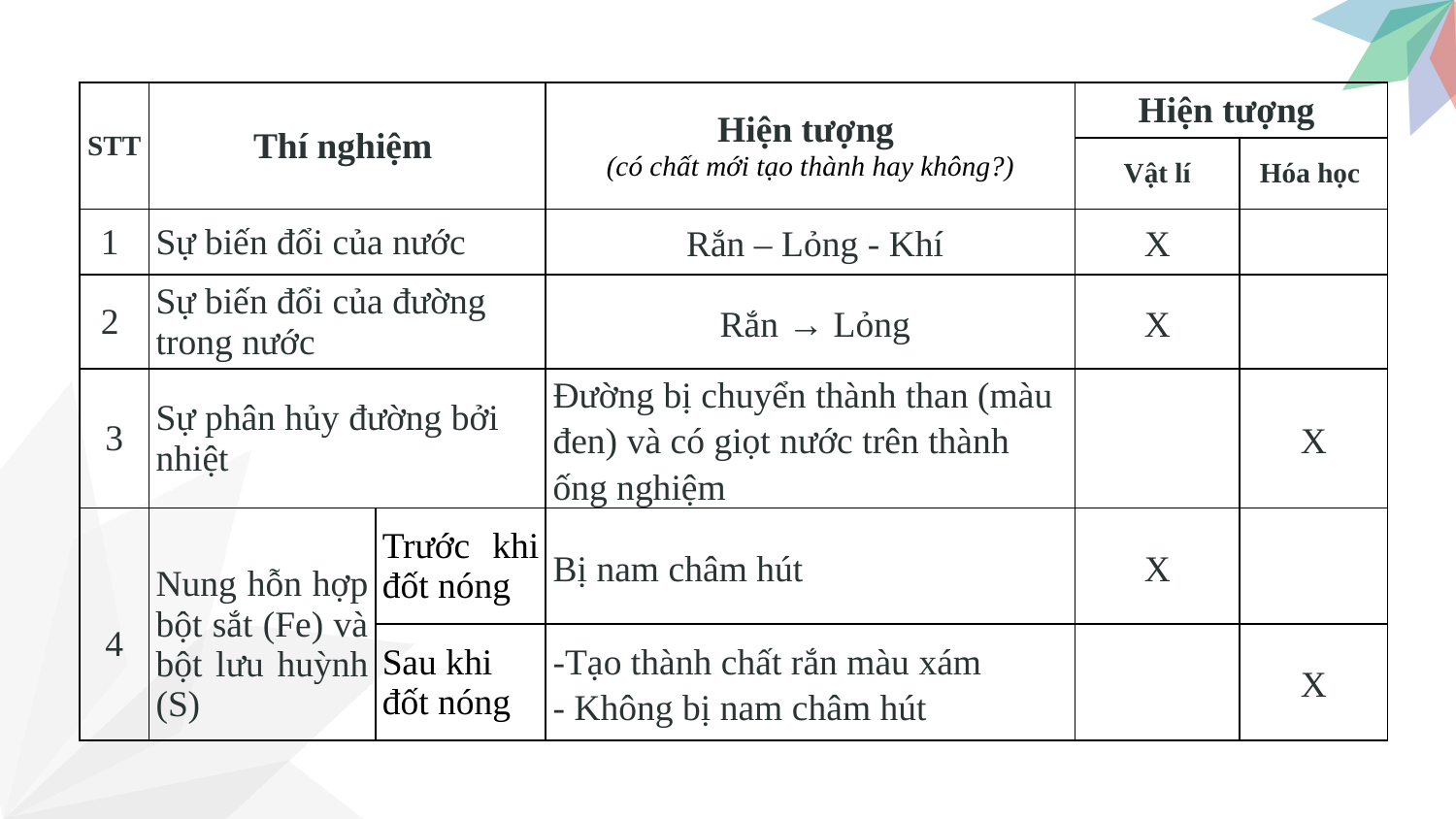

| STT | Thí nghiệm |  | Hiện tượng (có chất mới tạo thành hay không?) | Hiện tượng |  |
| --- | --- | --- | --- | --- | --- |
|  |  |  |  | Vật lí | Hóa học |
| 1 | Sự biến đổi của nước |  | Rắn – Lỏng - Khí | X |  |
| 2 | Sự biến đổi của đường trong nước |  | Rắn → Lỏng | X |  |
| 3 | Sự phân hủy đường bởi nhiệt |  | Đường bị chuyển thành than (màu đen) và có giọt nước trên thành ống nghiệm |  | X |
| 4 | Nung hỗn hợp bột sắt (Fe) và bột lưu huỳnh (S) | Trước khi đốt nóng | Bị nam châm hút | X |  |
|  |  | Sau khi đốt nóng | -Tạo thành chất rắn màu xám - Không bị nam châm hút |  | X |